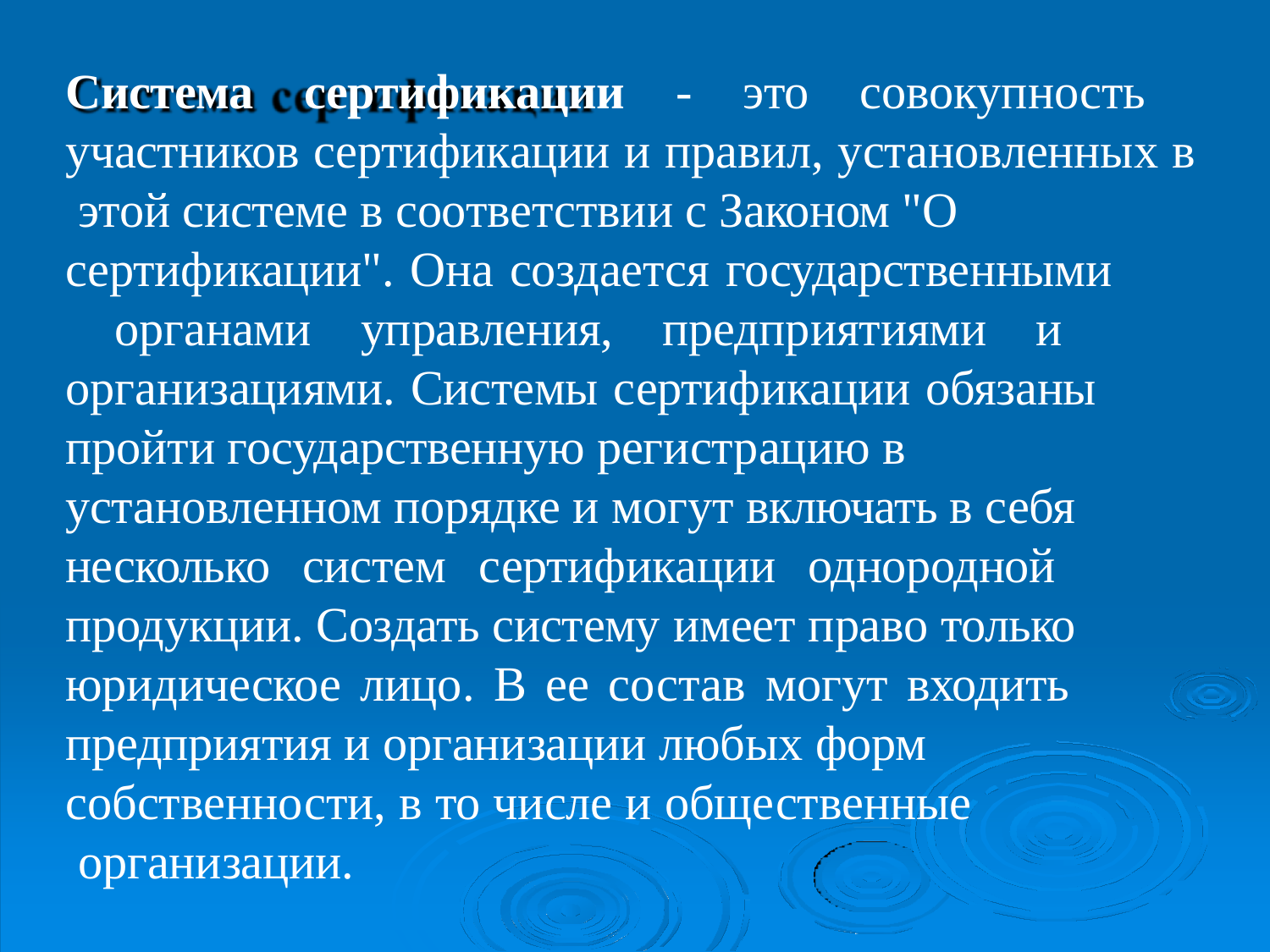

Система сертификации - это совокупность  участников сертификации и правил, установленных в  этой системе в соответствии с Законом "О
сертификации". Она создается государственными  органами управления, предприятиями и  организациями. Системы сертификации обязаны  пройти государственную регистрацию в
установленном порядке и могут включать в себя  несколько систем сертификации однородной  продукции. Создать систему имеет право только  юридическое лицо. В ее состав могут входить  предприятия и организации любых форм
собственности, в то числе и общественные  организации.